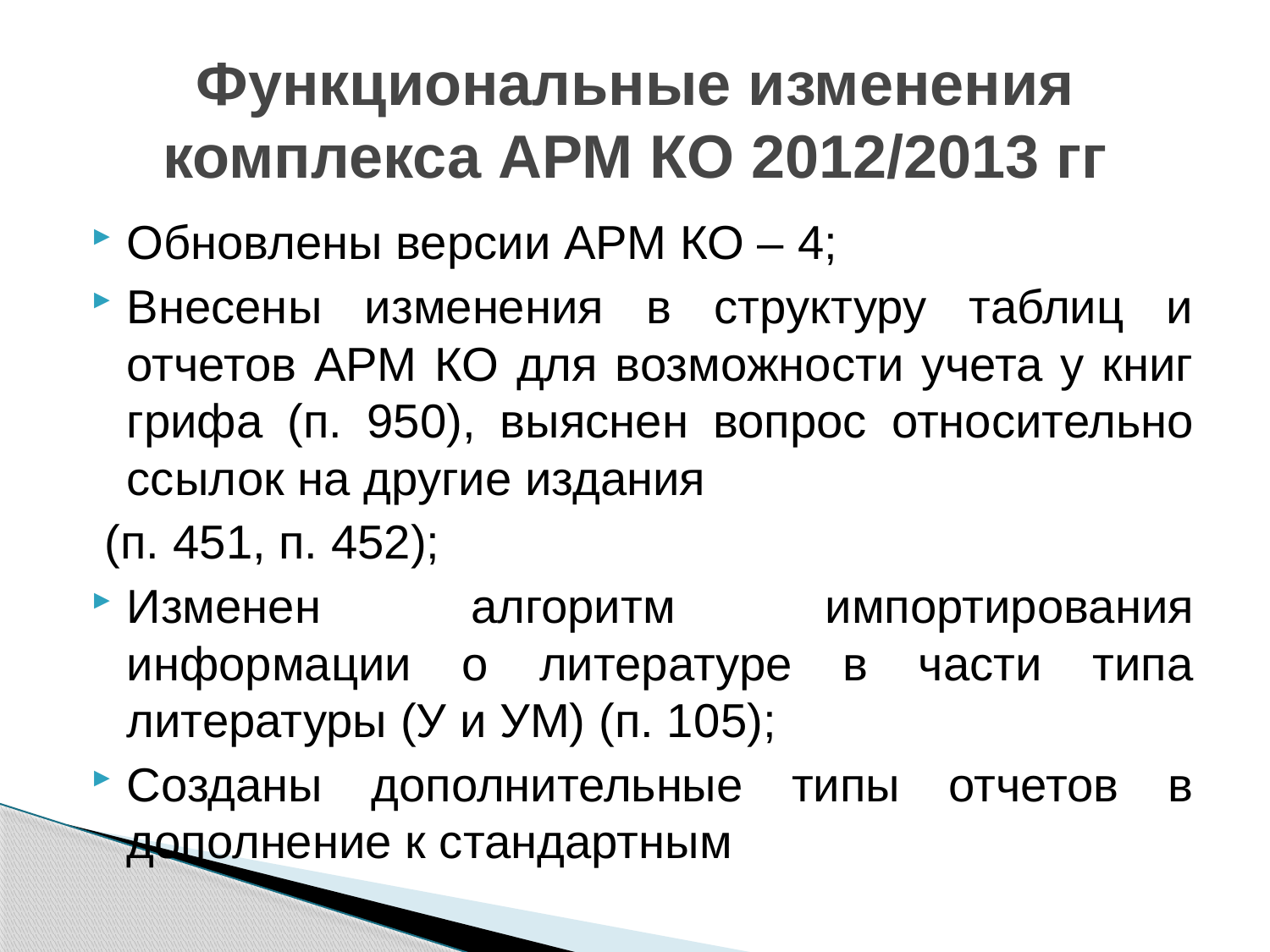

# Функциональные изменения комплекса АРМ КО 2012/2013 гг
Обновлены версии АРМ КО – 4;
Внесены изменения в структуру таблиц и отчетов АРМ КО для возможности учета у книг грифа (п. 950), выяснен вопрос относительно ссылок на другие издания
 (п. 451, п. 452);
Изменен алгоритм импортирования информации о литературе в части типа литературы (У и УМ) (п. 105);
Созданы дополнительные типы отчетов в дополнение к стандартным